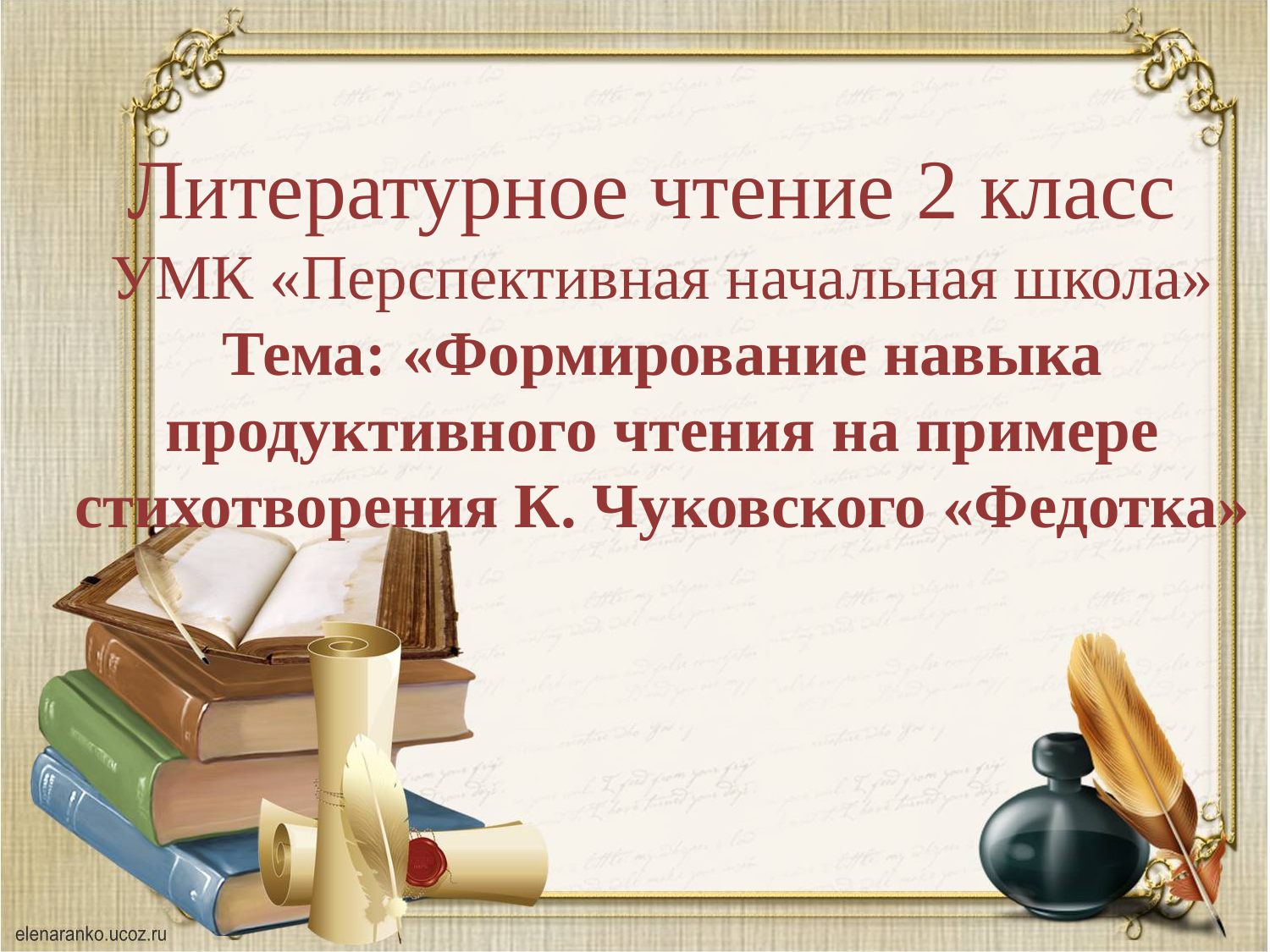

Литературное чтение 2 класс
УМК «Перспективная начальная школа»
Тема: «Формирование навыка продуктивного чтения на примере стихотворения К. Чуковского «Федотка»